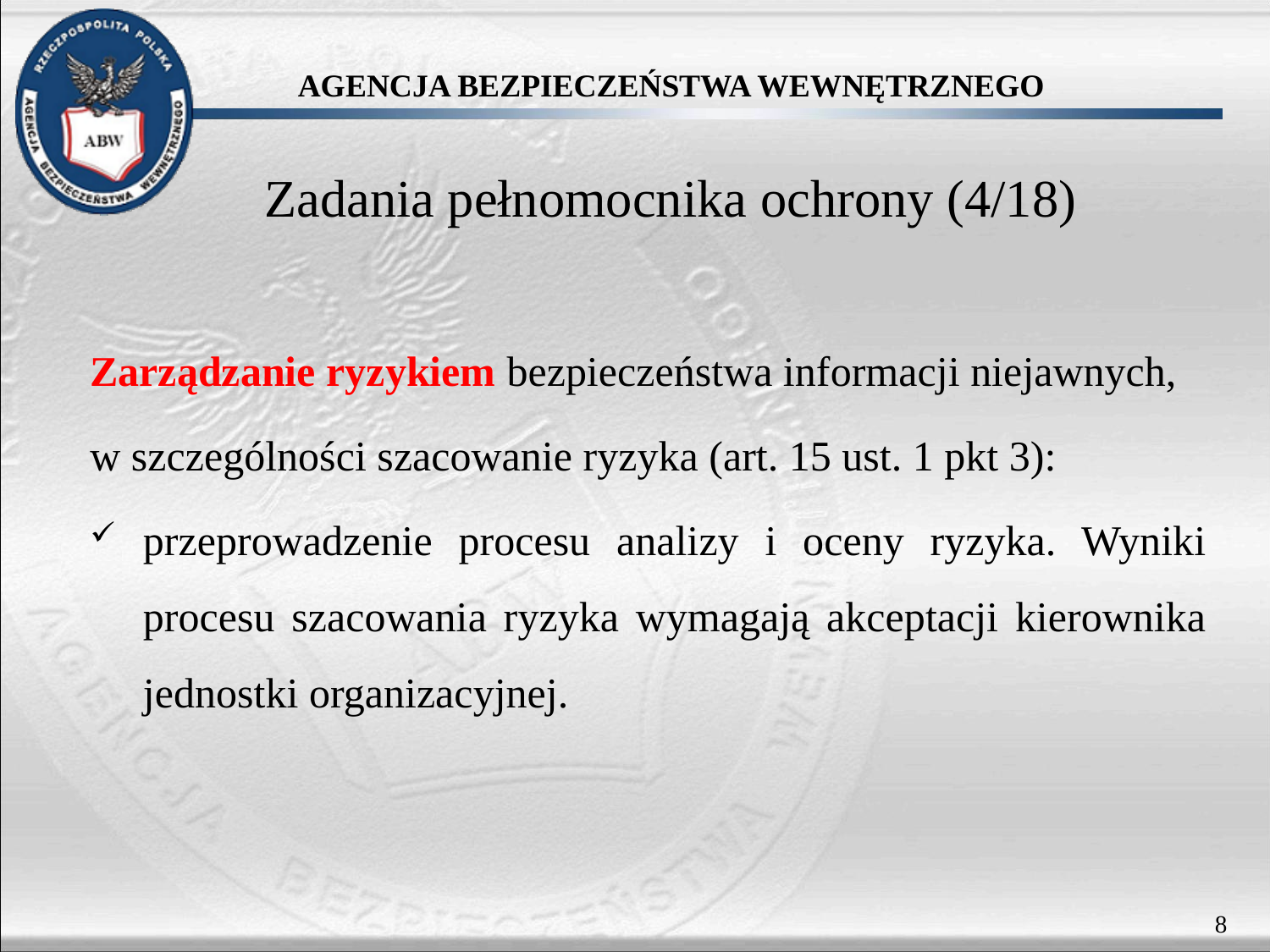

Zadania pełnomocnika ochrony (4/18)
Zarządzanie ryzykiem bezpieczeństwa informacji niejawnych,
w szczególności szacowanie ryzyka (art. 15 ust. 1 pkt 3):
przeprowadzenie procesu analizy i oceny ryzyka. Wyniki procesu szacowania ryzyka wymagają akceptacji kierownika jednostki organizacyjnej.
8